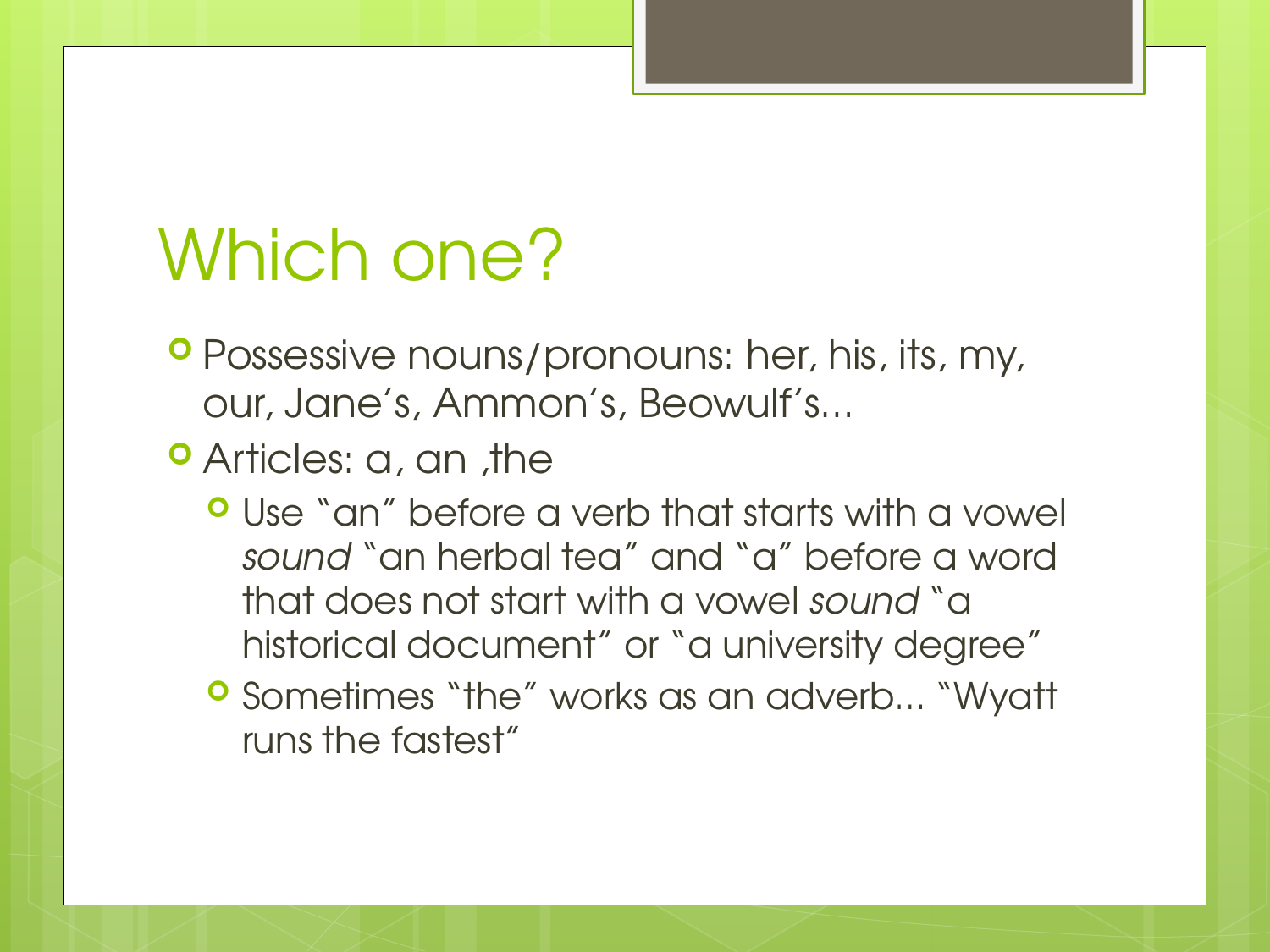

# Which one?
Possessive nouns/pronouns: her, his, its, my, our, Jane’s, Ammon’s, Beowulf’s…
Articles: a, an ,the
Use “an” before a verb that starts with a vowel sound “an herbal tea” and “a” before a word that does not start with a vowel sound “a historical document” or “a university degree”
Sometimes “the” works as an adverb… “Wyatt runs the fastest”